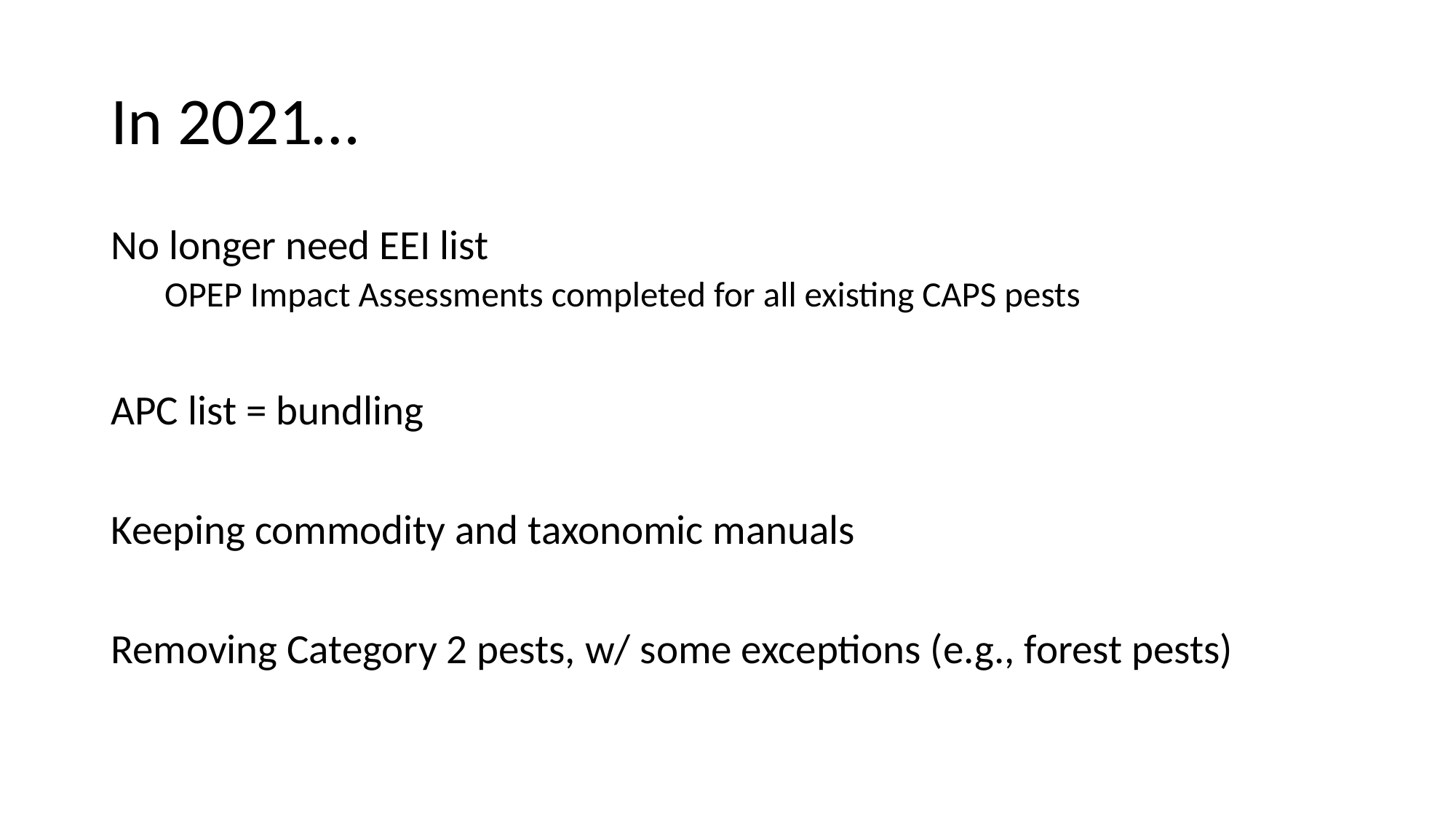

# In 2021…
No longer need EEI list
OPEP Impact Assessments completed for all existing CAPS pests

APC list = bundling

Keeping commodity and taxonomic manuals

Removing Category 2 pests, w/ some exceptions (e.g., forest pests)